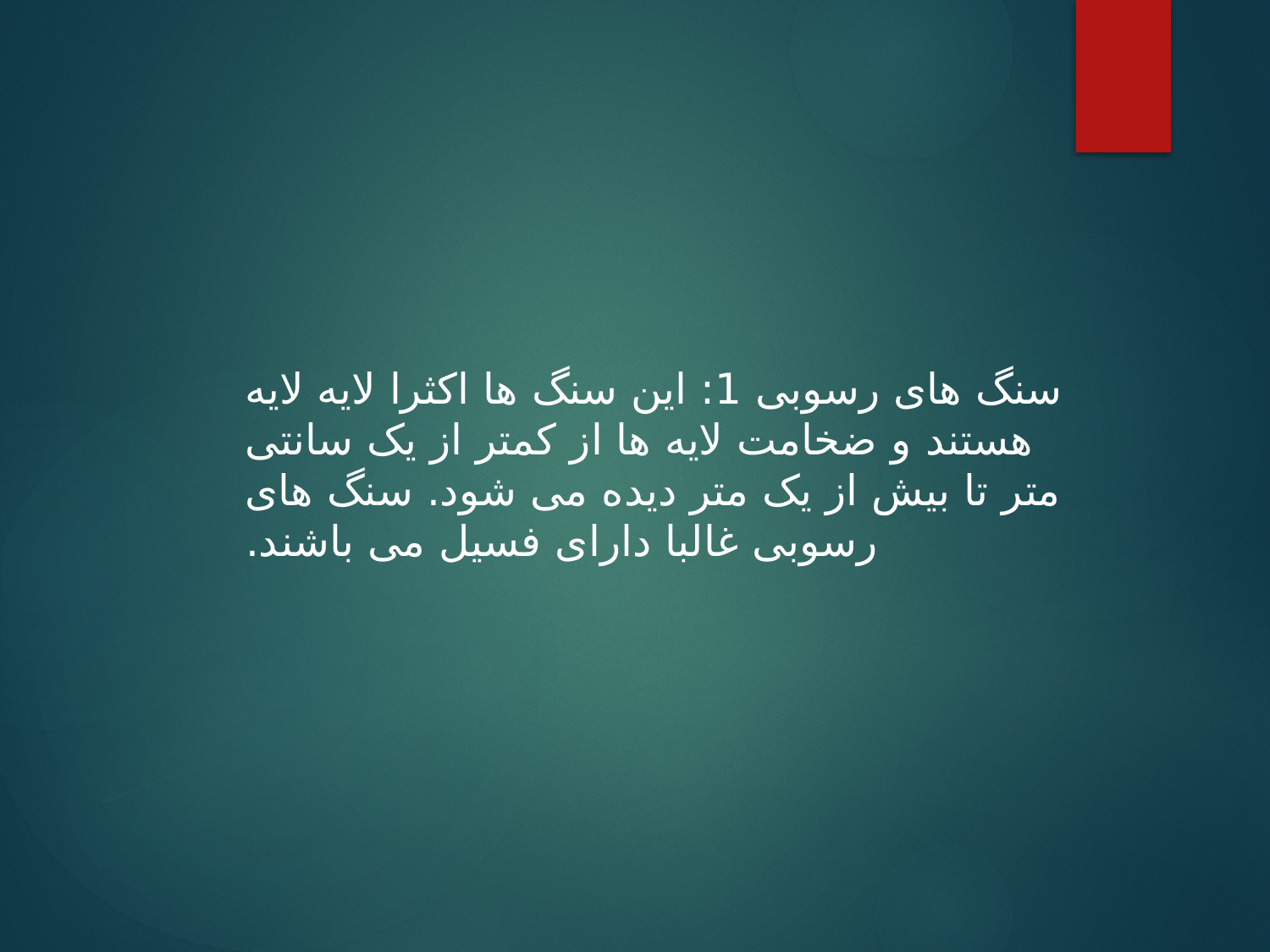

سنگ های رسوبی 1: این سنگ ها اکثرا لایه لایه هستند و ضخامت لایه ها از کمتر از یک سانتی متر تا بیش از یک متر دیده می شود. سنگ های رسوبی غالبا دارای فسیل می باشند.